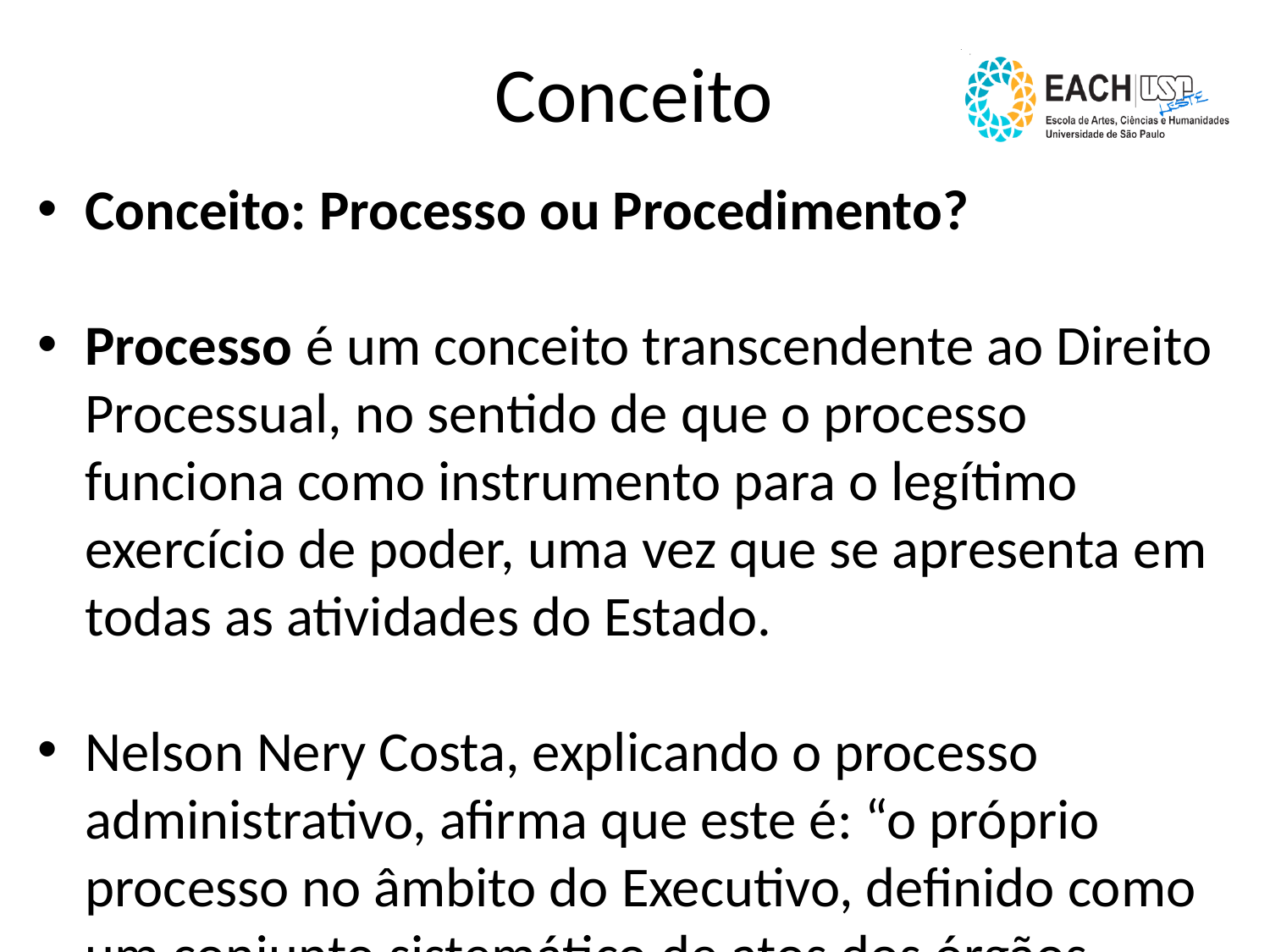

Conceito
Conceito: Processo ou Procedimento?

Processo é um conceito transcendente ao Direito Processual, no sentido de que o processo funciona como instrumento para o legítimo exercício de poder, uma vez que se apresenta em todas as atividades do Estado.

Nelson Nery Costa, explicando o processo  administrativo, afirma que este é: “o próprio processo no âmbito do Executivo, definido como um conjunto sistemático de atos dos órgãos públicos que regulam as relações jurídicas da Administração consigo mesma, com outras entidades estatais e com os administrados, pessoas naturais e jurídicas”.
(Processo Administrativo e suas espécies, 4 edição. RJ:  Forense, 2003, p. 6-7).